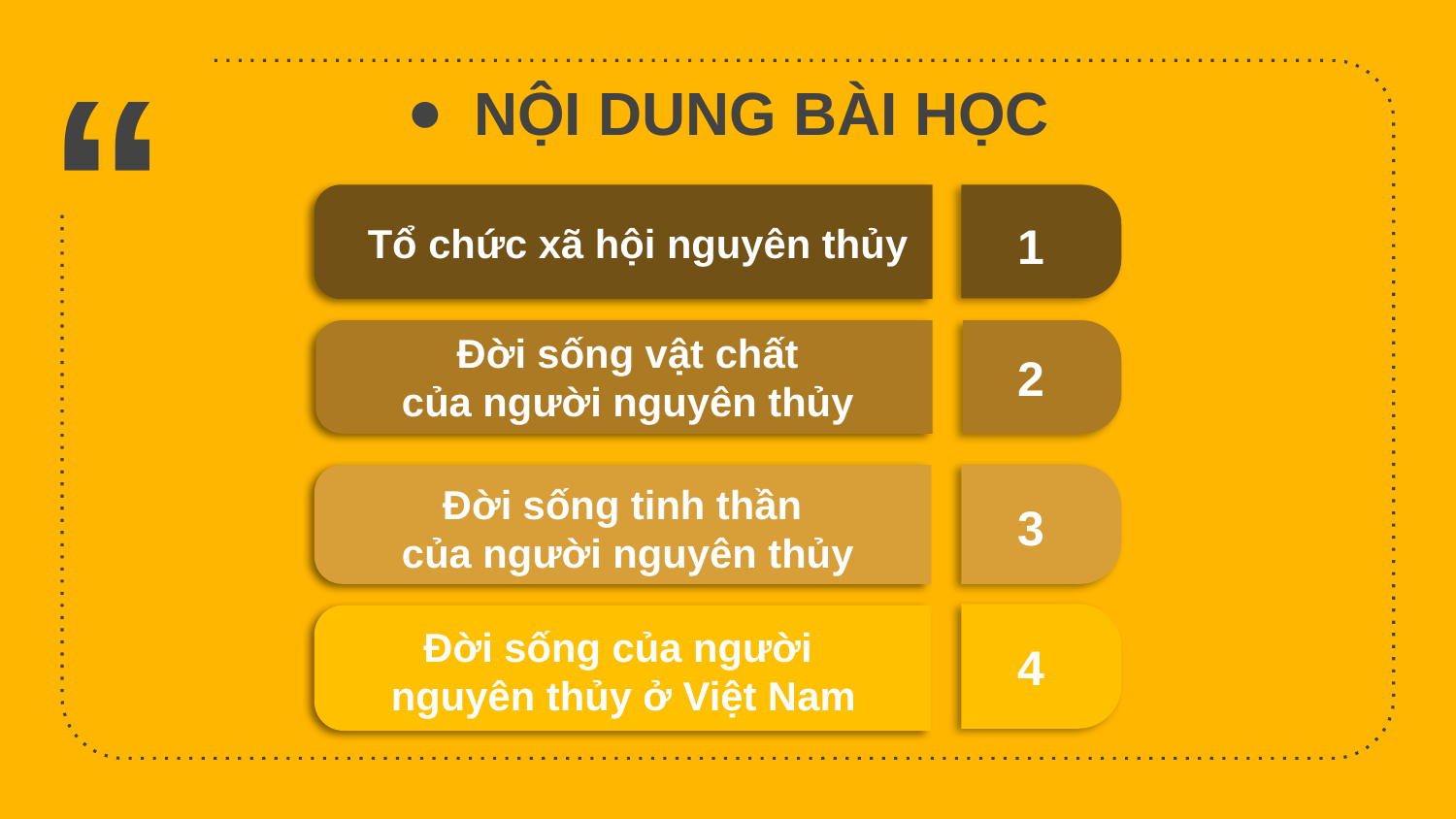

NỘI DUNG BÀI HỌC

1
Tổ chức xã hội nguyên thủy

Đời sống vật chất
của người nguyên thủy
2

Đời sống tinh thần
của người nguyên thủy
3

Đời sống của người
nguyên thủy ở Việt Nam
4
5